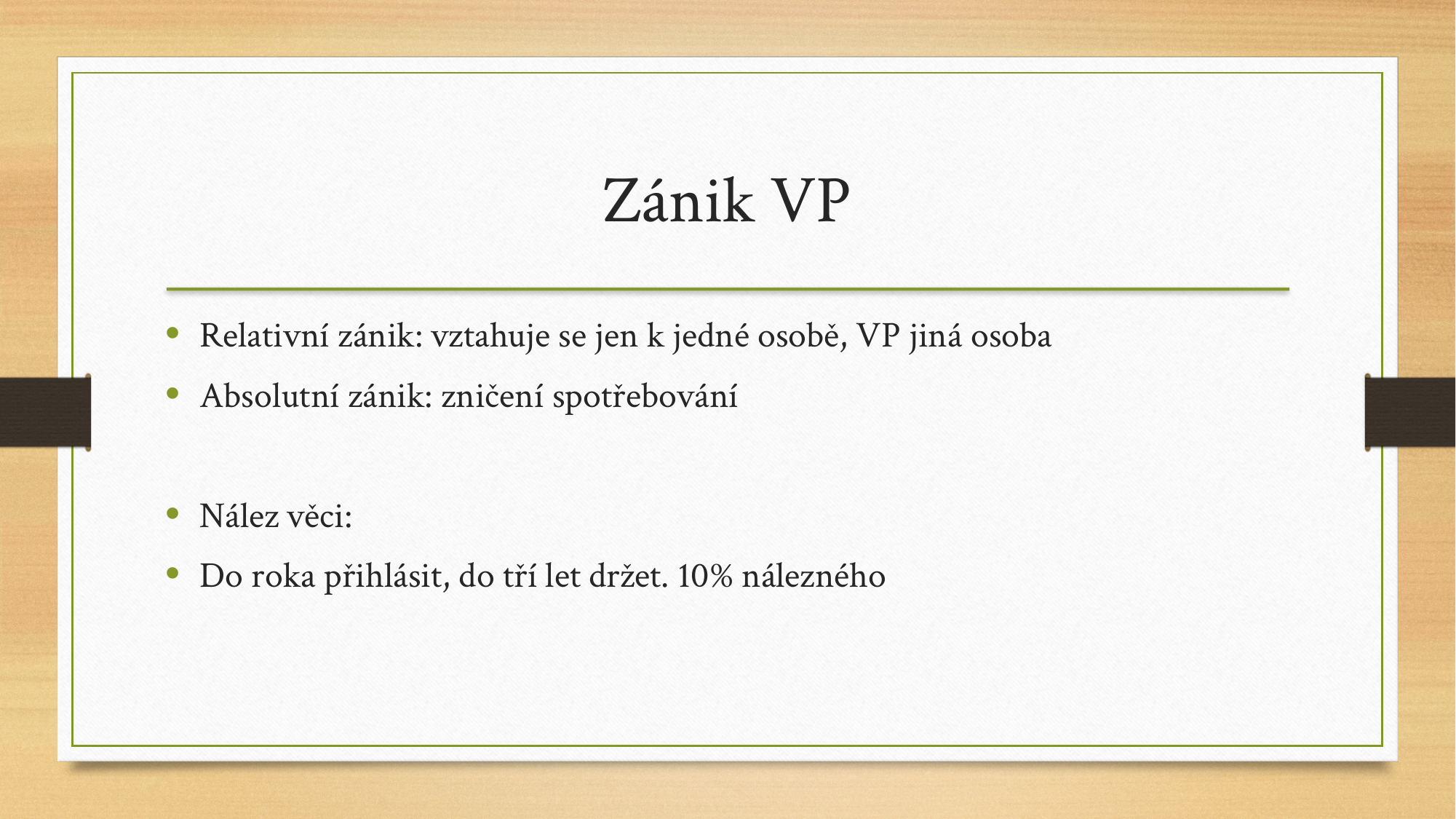

Zánik VP
Relativní zánik: vztahuje se jen k jedné osobě, VP jiná osoba
Absolutní zánik: zničení spotřebování

Nález věci:
Do roka přihlásit, do tří let držet. 10% nálezného